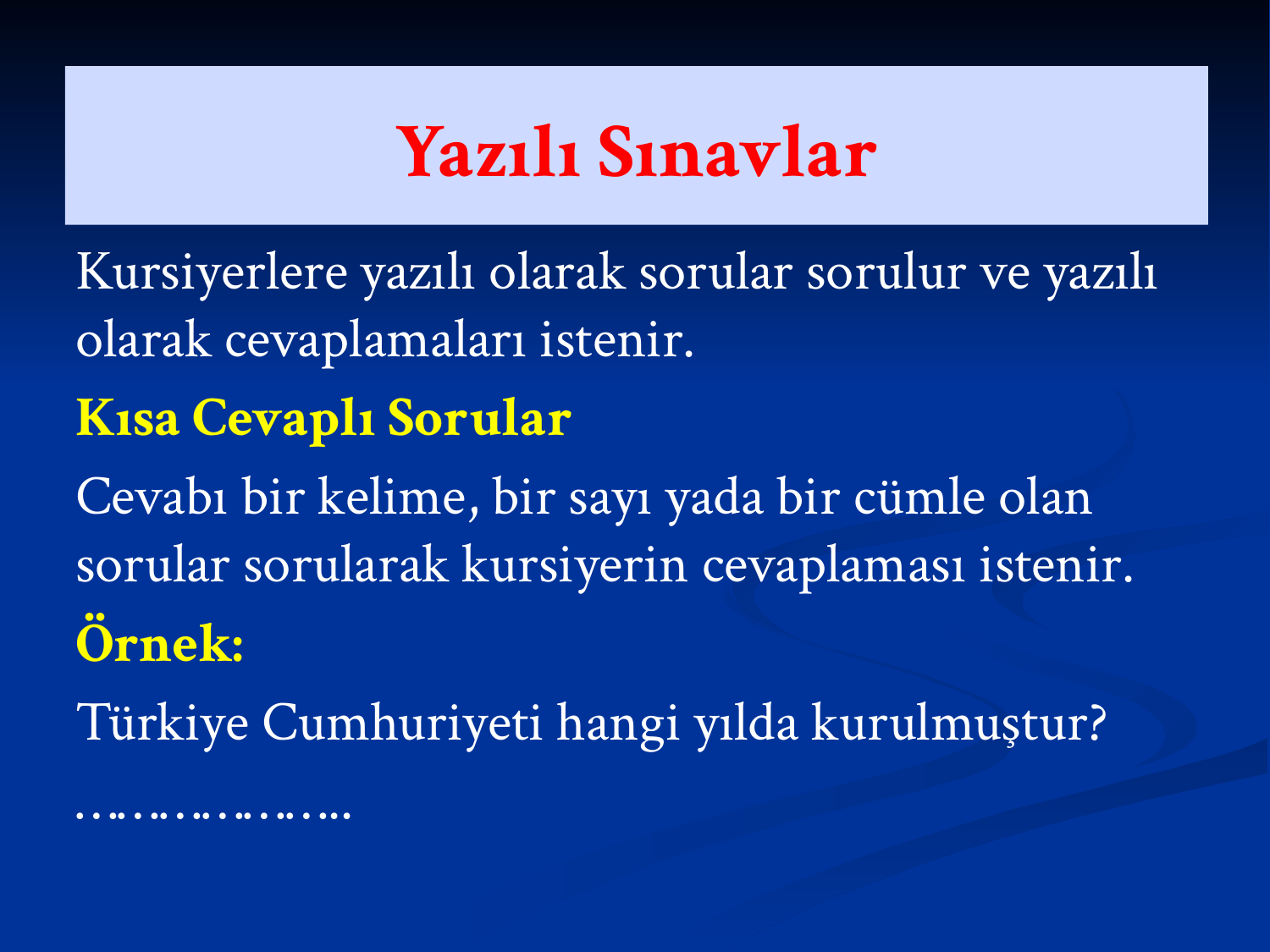

# Yazılı Sınavlar
Kursiyerlere yazılı olarak sorular sorulur ve yazılı olarak cevaplamaları istenir.
Kısa Cevaplı Sorular
Cevabı bir kelime, bir sayı yada bir cümle olan sorular sorularak kursiyerin cevaplaması istenir.
Örnek:
Türkiye Cumhuriyeti hangi yılda kurulmuştur?
………………..